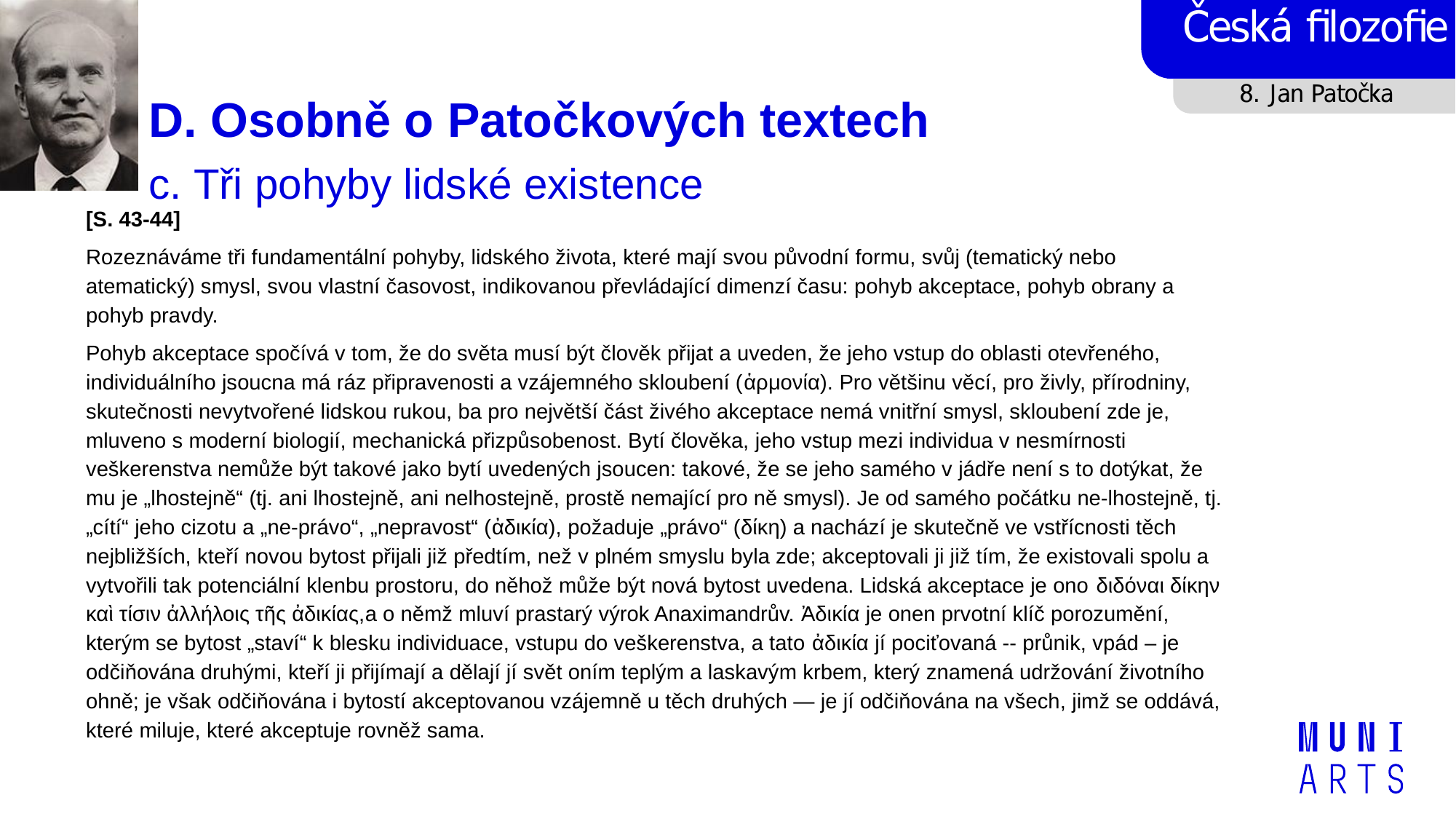

8. Jan Patočka
# D. Osobně o Patočkových textech c. Tři pohyby lidské existence
[S. 43-44]
Rozeznáváme tři fundamentální pohyby, lidského života, které mají svou původní formu, svůj (tematický nebo atematický) smysl, svou vlastní časovost, indikovanou převládající dimenzí času: pohyb akceptace, pohyb obrany a pohyb pravdy.
Pohyb akceptace spočívá v tom, že do světa musí být člověk přijat a uveden, že jeho vstup do oblasti otevřeného, individuálního jsoucna má ráz připravenosti a vzájemného skloubení (ἁρμονία). Pro většinu věcí, pro živly, přírodniny, skutečnosti nevytvořené lidskou rukou, ba pro největší část živého akceptace nemá vnitřní smysl, skloubení zde je, mluveno s moderní biologií, mechanická přizpůsobenost. Bytí člověka, jeho vstup mezi individua v nesmírnosti veškerenstva nemůže být takové jako bytí uvedených jsoucen: takové, že se jeho samého v jádře není s to dotýkat, že mu je „lhostejně“ (tj. ani lhostejně, ani nelhostejně, prostě nemající pro ně smysl). Je od samého počátku ne-lhostejně, tj. „cítí“ jeho cizotu a „ne-právo“, „nepravost“ (ἀδικία), požaduje „právo“ (δίκη) a nachází je skutečně ve vstřícnosti těch nejbližších, kteří novou bytost přijali již předtím, než v plném smyslu byla zde; akceptovali ji již tím, že existovali spolu a vytvořili tak potenciální klenbu prostoru, do něhož může být nová bytost uvedena. Lidská akceptace je ono διδόναι δίκην καὶ τίσιν ἀλλήλοις τῆς ἀδικίας,a o němž mluví prastarý výrok Anaximandrův. Ἀδικία je onen prvotní klíč porozumění, kterým se bytost „staví“ k blesku individuace, vstupu do veškerenstva, a tato ἀδικία jí pociťovaná -- průnik, vpád – je odčiňována druhými, kteří ji přijímají a dělají jí svět oním teplým a laskavým krbem, který znamená udržování životního ohně; je však odčiňována i bytostí akceptovanou vzájemně u těch druhých — je jí odčiňována na všech, jimž se oddává, které miluje, které akceptuje rovněž sama.